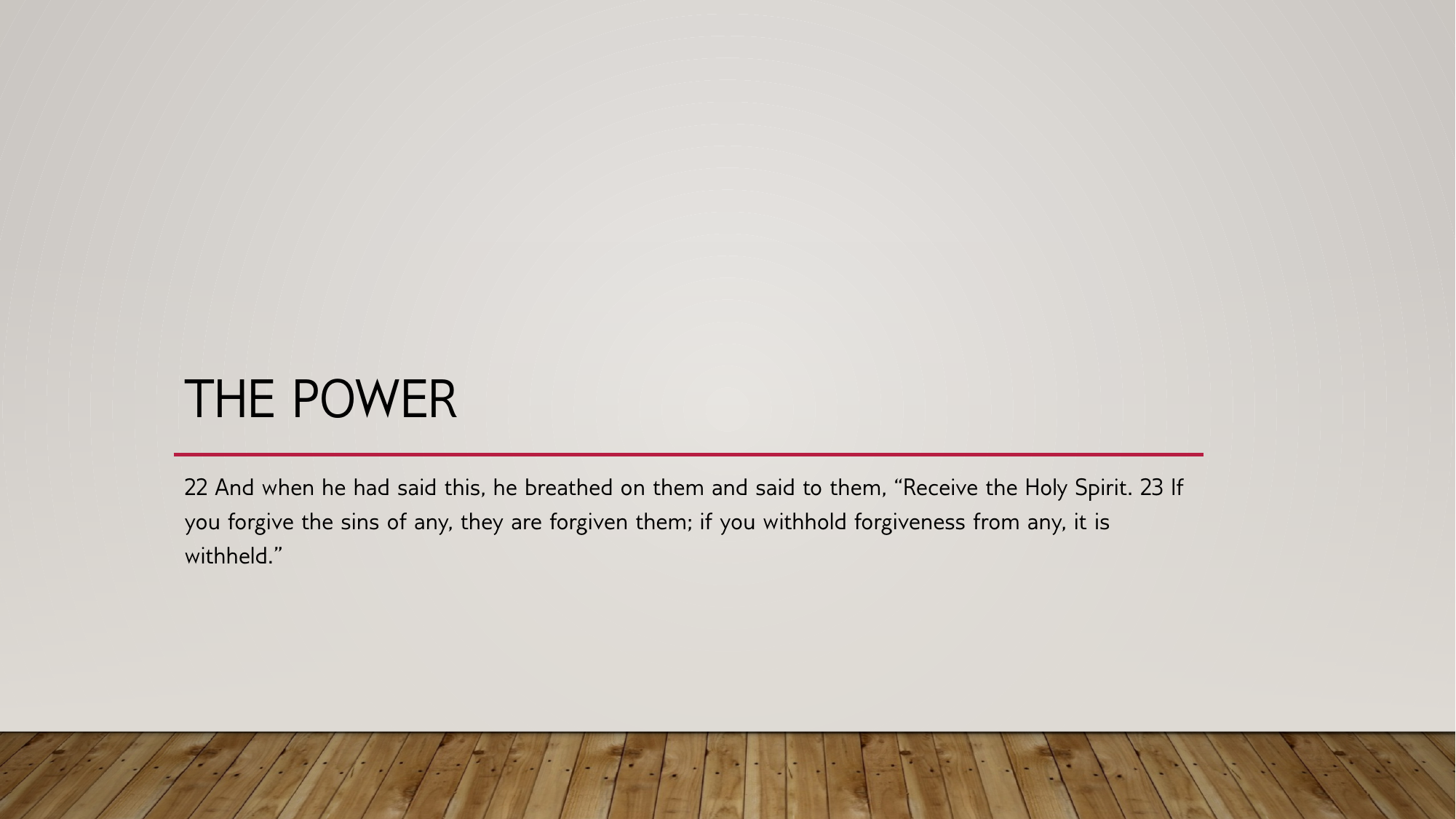

# The power
22 And when he had said this, he breathed on them and said to them, “Receive the Holy Spirit. 23 If you forgive the sins of any, they are forgiven them; if you withhold forgiveness from any, it is withheld.”